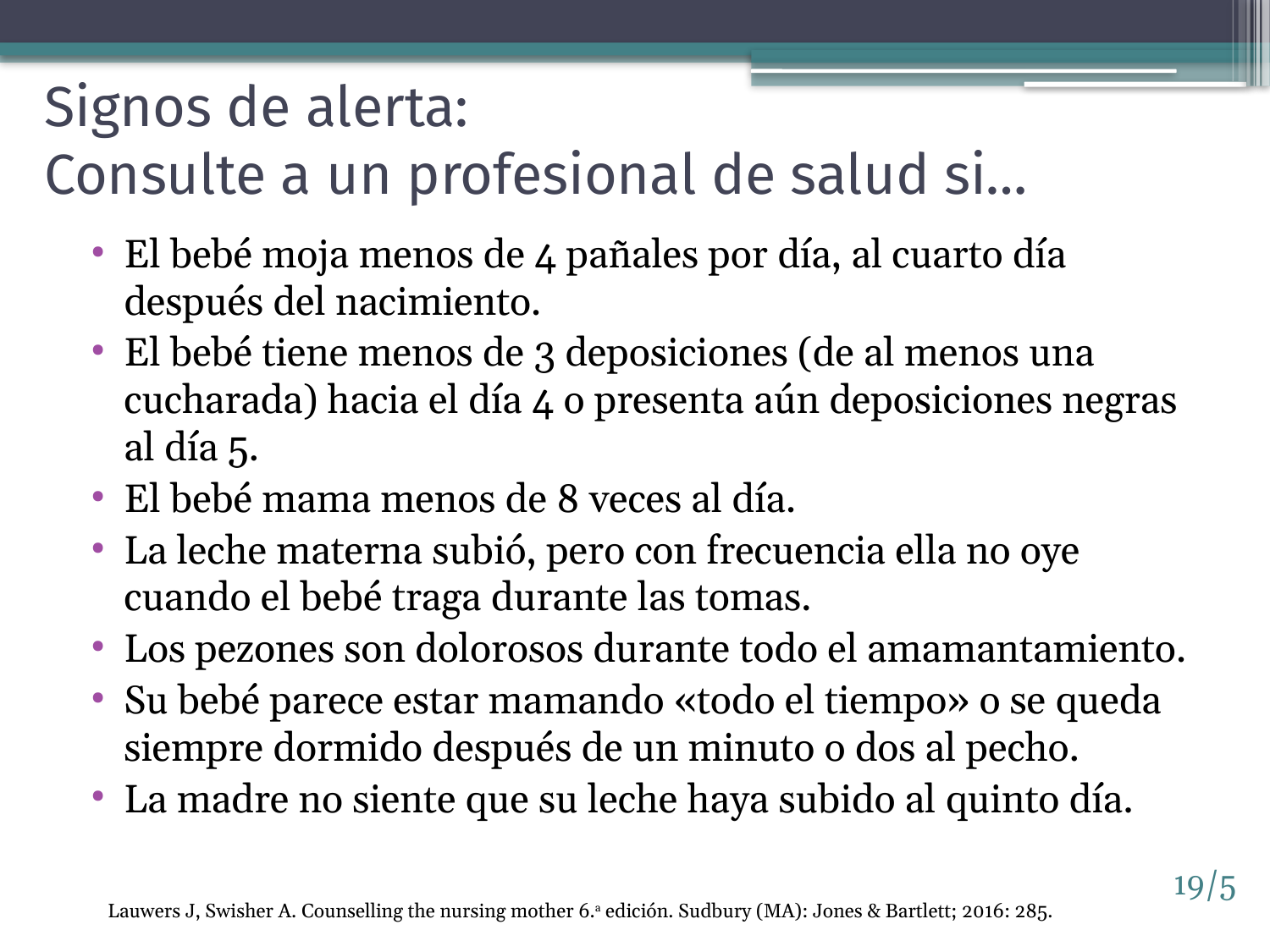

# Signos de alerta: Consulte a un profesional de salud si…
El bebé moja menos de 4 pañales por día, al cuarto día después del nacimiento.
El bebé tiene menos de 3 deposiciones (de al menos una cucharada) hacia el día 4 o presenta aún deposiciones negras al día 5.
El bebé mama menos de 8 veces al día.
La leche materna subió, pero con frecuencia ella no oye cuando el bebé traga durante las tomas.
Los pezones son dolorosos durante todo el amamantamiento.
Su bebé parece estar mamando «todo el tiempo» o se queda siempre dormido después de un minuto o dos al pecho.
La madre no siente que su leche haya subido al quinto día.
19/5
Lauwers J, Swisher A. Counselling the nursing mother 6.a edición. Sudbury (MA): Jones & Bartlett; 2016: 285.